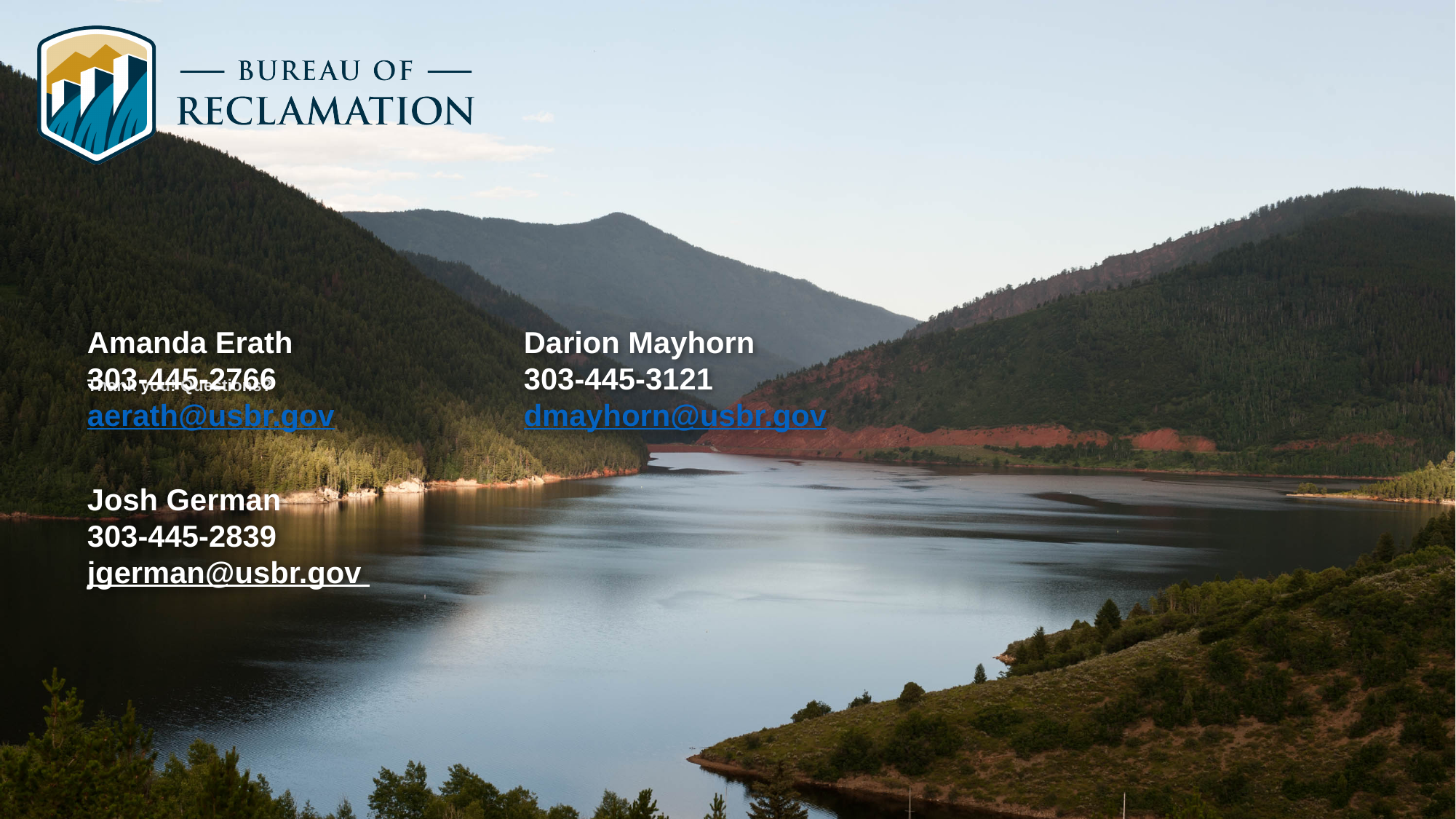

# Thank you! Questions?

Amanda Erath			Darion Mayhorn
303-445-2766		 	303-445-3121
aerath@usbr.gov		dmayhorn@usbr.gov

Josh German
303-445-2839
jgerman@usbr.gov